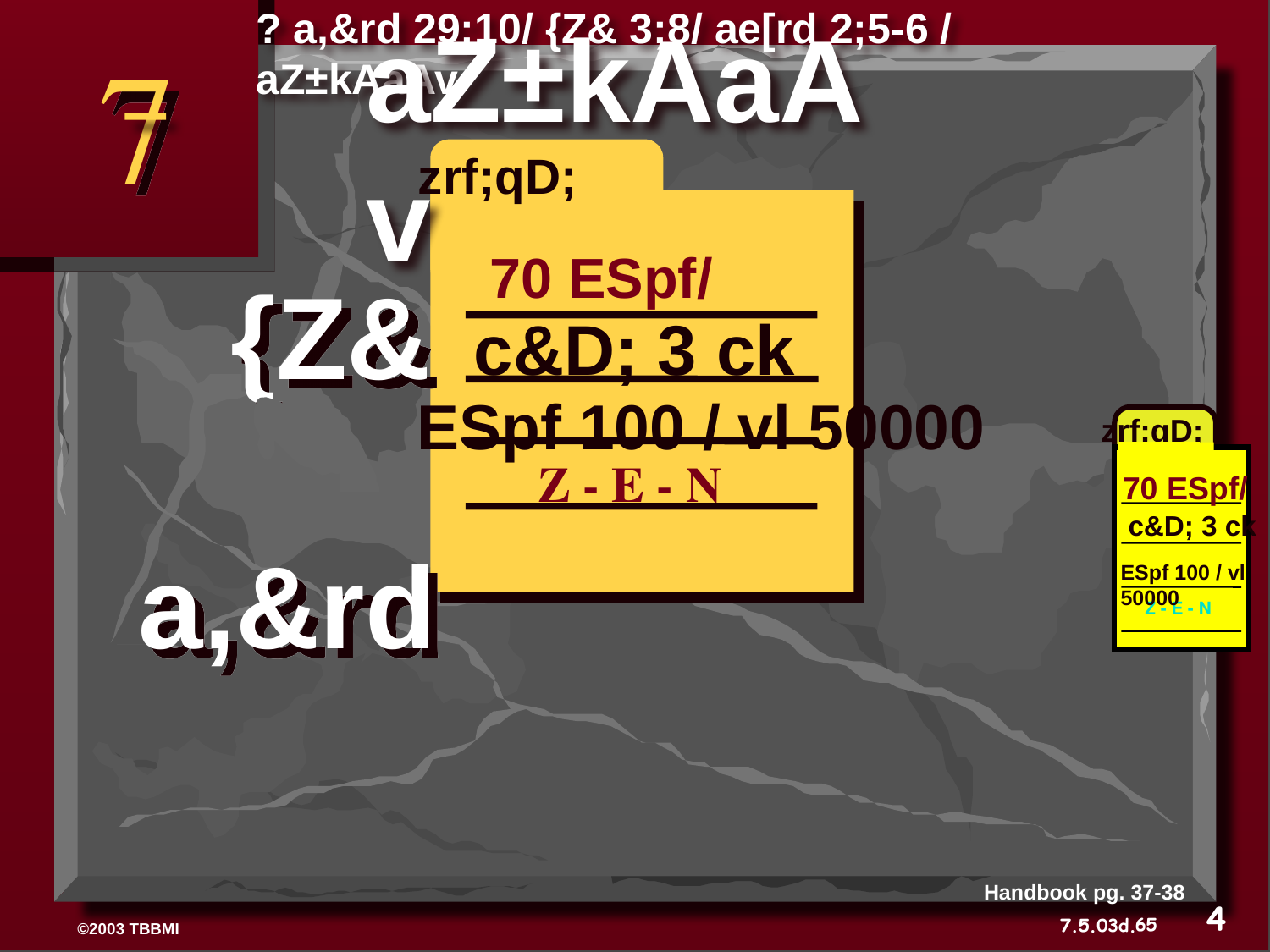

aZ±kAaAv
? a,&rd 29;10/ {Z& 3;8/ ae[rd 2;5-6 / aZ±kAaAv

7

zrf;qD;

70 ESpf/
{Z&
c&D; 3 ck

ESpf 100 / vl 50000

zrf;qD;

70 ESpf/
c&D; 3 ck

ESpf 100 / vl 50000

Z - E - N

Z - E - N

 a,&rd

Handbook pg. 37-38
4

65